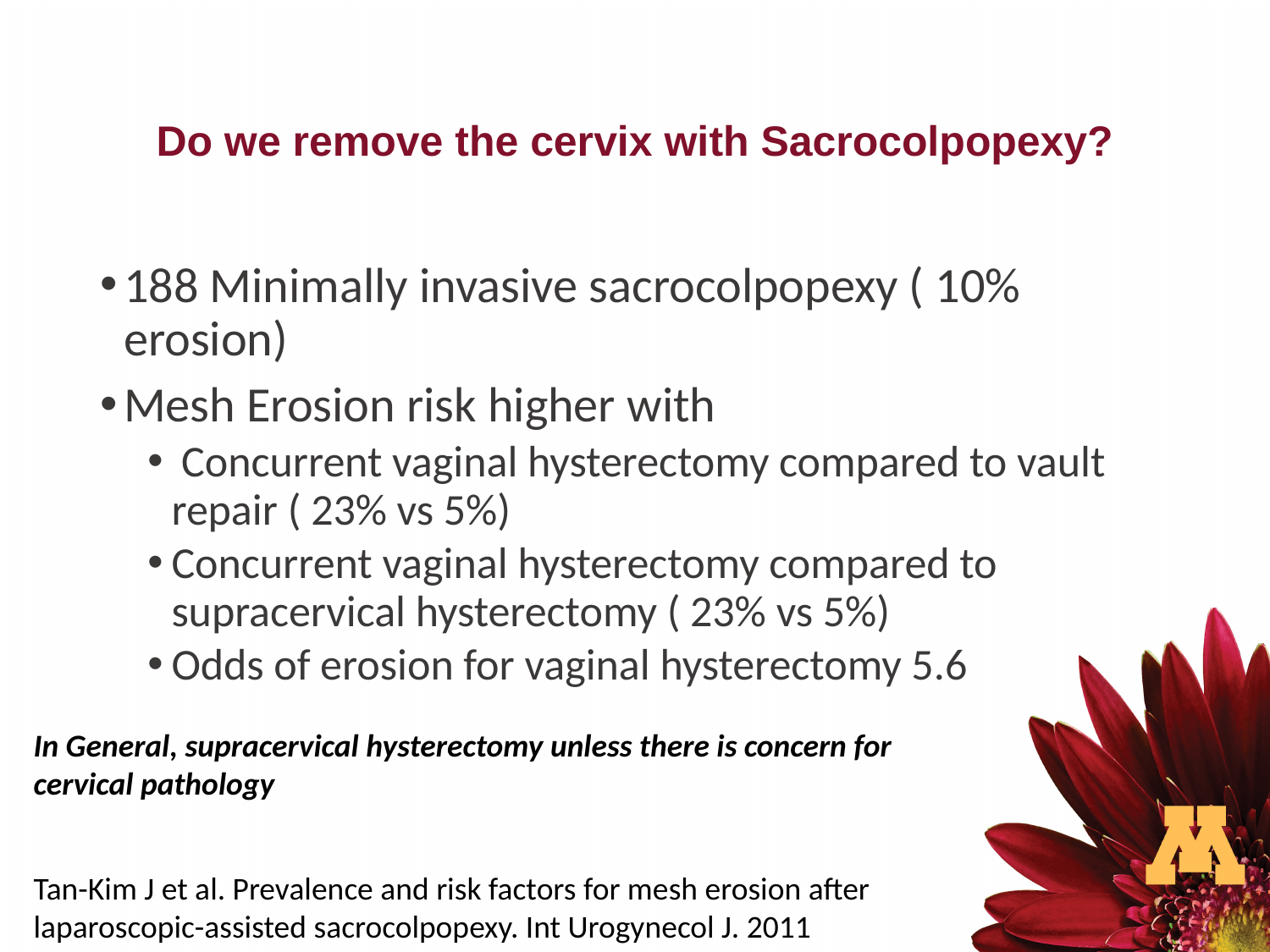

# Do we remove the cervix with Sacrocolpopexy?
188 Minimally invasive sacrocolpopexy ( 10% erosion)
Mesh Erosion risk higher with
 Concurrent vaginal hysterectomy compared to vault repair ( 23% vs 5%)
Concurrent vaginal hysterectomy compared to supracervical hysterectomy ( 23% vs 5%)
Odds of erosion for vaginal hysterectomy 5.6

In General, supracervical hysterectomy unless there is concern for cervical pathology
Tan-Kim J et al. Prevalence and risk factors for mesh erosion after laparoscopic-assisted sacrocolpopexy. Int Urogynecol J. 2011